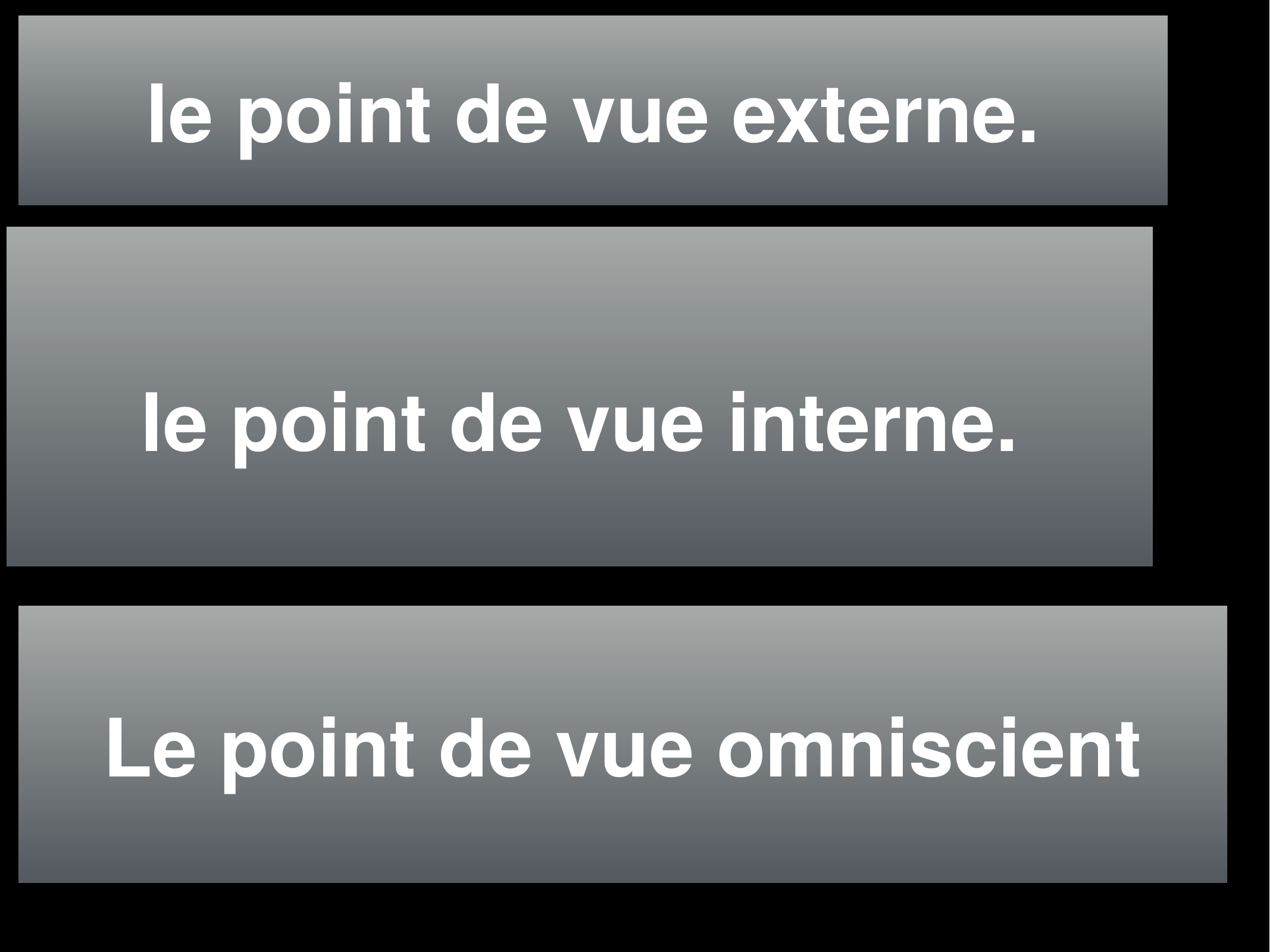

le point de vue externe.

le point de vue interne.

Le point de vue omniscient